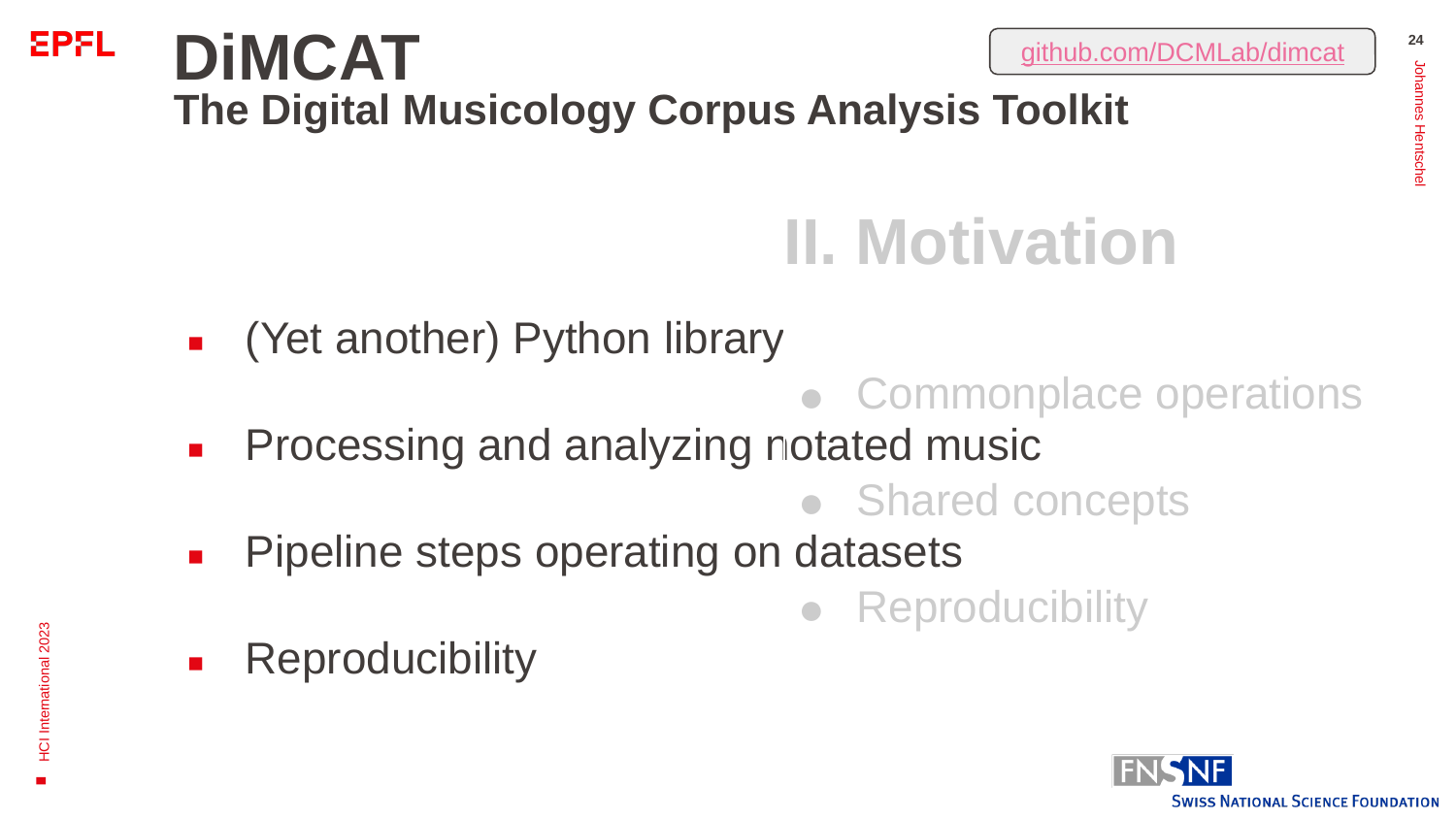

github.com/DCMLab/dimcat
# DiMCAT
The Digital Musicology Corpus Analysis Toolkit
24
II. Motivation
(Yet another) Python library
Processing and analyzing notated music
Pipeline steps operating on datasets
Reproducibility

Commonplace operations
Shared concepts
Reproducibility